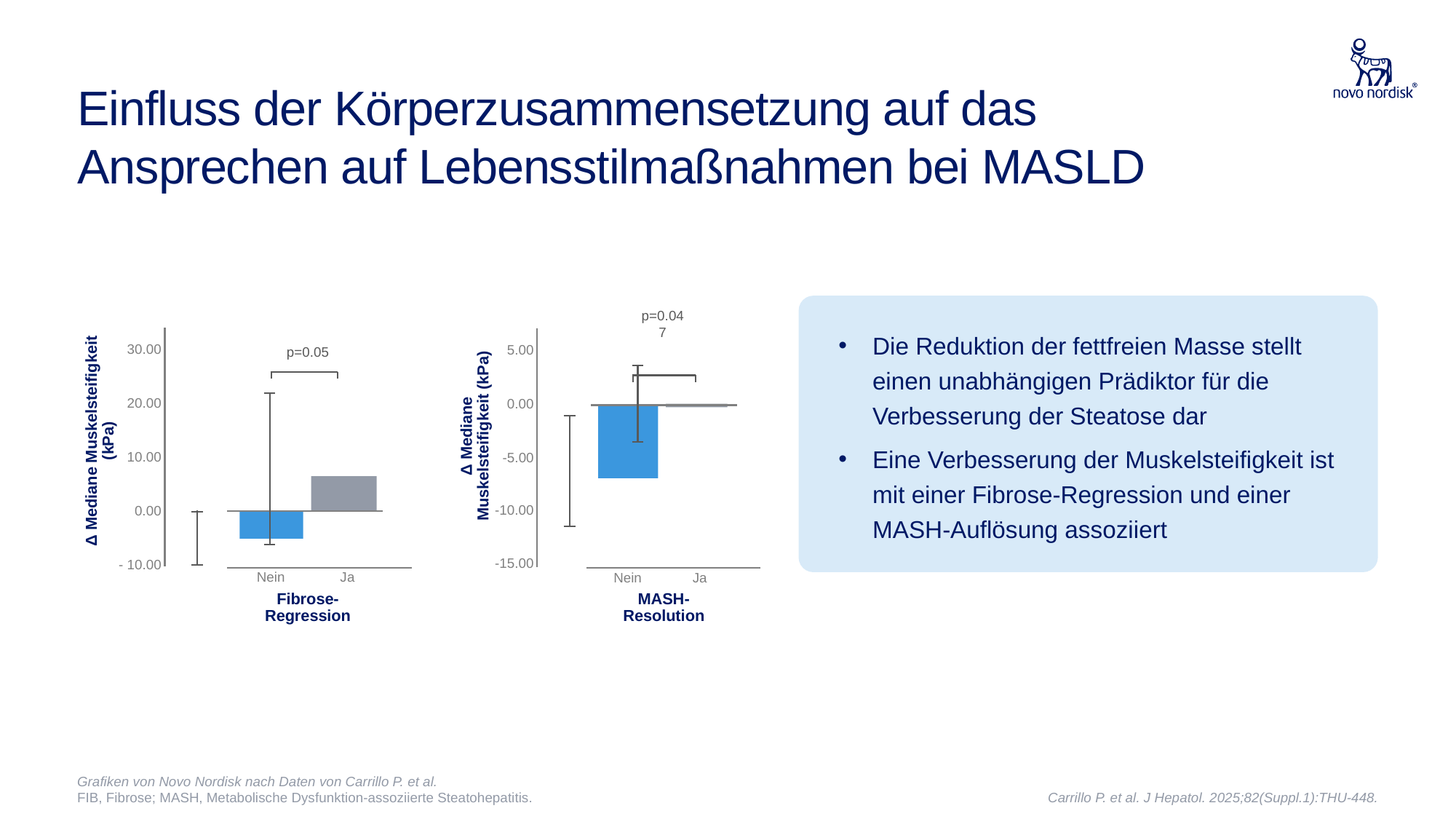

# Einfluss der Körperzusammensetzung auf das Ansprechen auf Lebensstilmaßnahmen bei MASLD

p=0.047
5.00
0.00
-5.00
-10.00
-15.00

Δ Mediane Muskelsteifigkeit (kPa)
Nein
Ja
MASH-
Resolution
Die Reduktion der fettfreien Masse stellt einen unabhängigen Prädiktor für die Verbesserung der Steatose dar
Eine Verbesserung der Muskelsteifigkeit ist mit einer Fibrose-Regression und einer MASH-Auflösung assoziiert
30.00
20.00
10.00
0.00
- 10.00
p=0.05
Δ Mediane Muskelsteifigkeit (kPa)

Nein
Ja
Fibrose-
Regression
Grafiken von Novo Nordisk nach Daten von Carrillo P. et al.
FIB, Fibrose; MASH, Metabolische Dysfunktion-assoziierte Steatohepatitis.
Carrillo P. et al. J Hepatol. 2025;82(Suppl.1):THU-448.